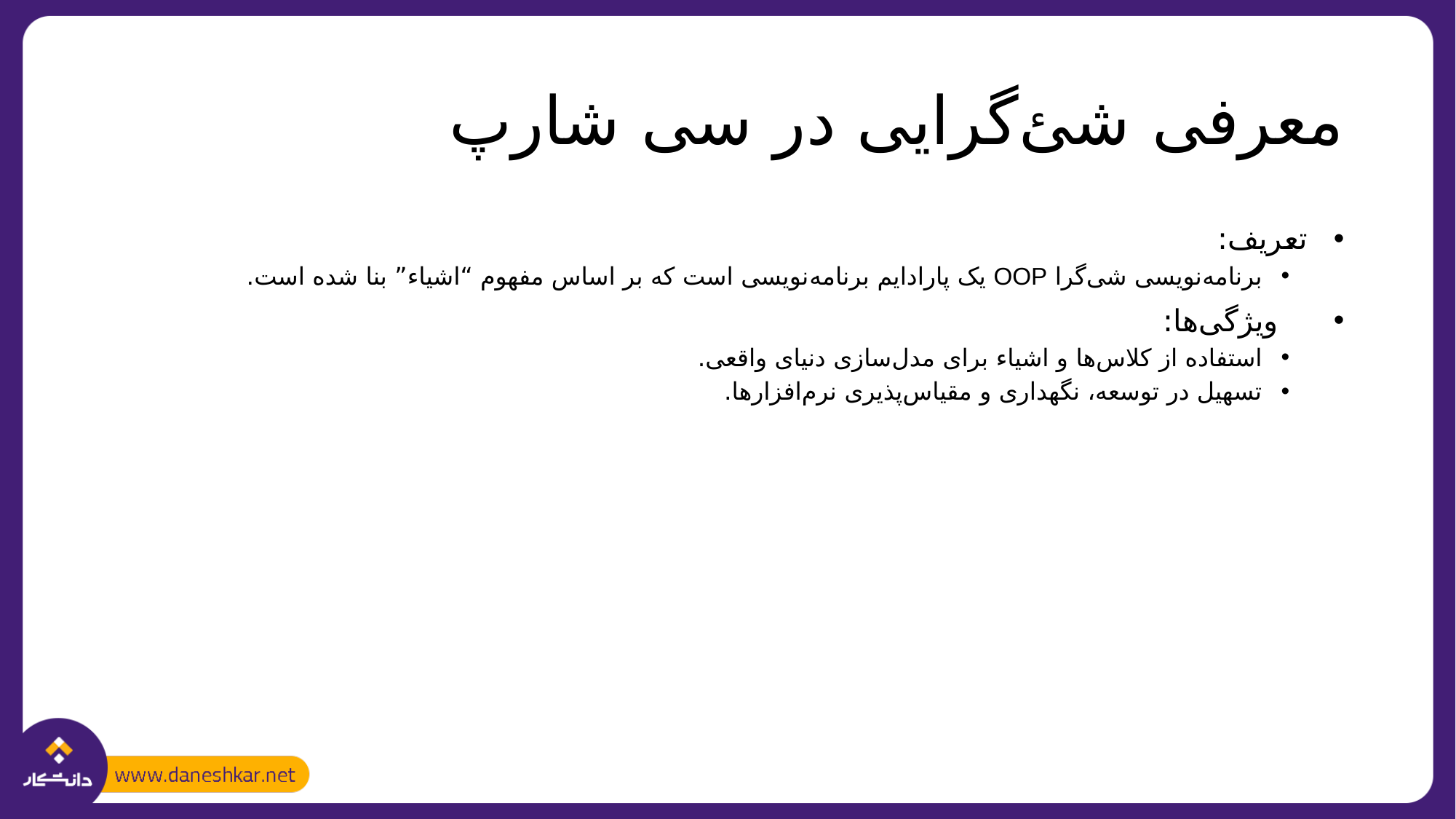

# معرفی شئ‌گرایی در سی شارپ
 تعریف:
برنامه‌نویسی شی‌گرا OOP یک پارادایم برنامه‌نویسی است که بر اساس مفهوم “اشیاء” بنا شده است.
    ویژگی‌ها:
استفاده از کلاس‌ها و اشیاء برای مدل‌سازی دنیای واقعی.
تسهیل در توسعه، نگهداری و مقیاس‌پذیری نرم‌افزارها.